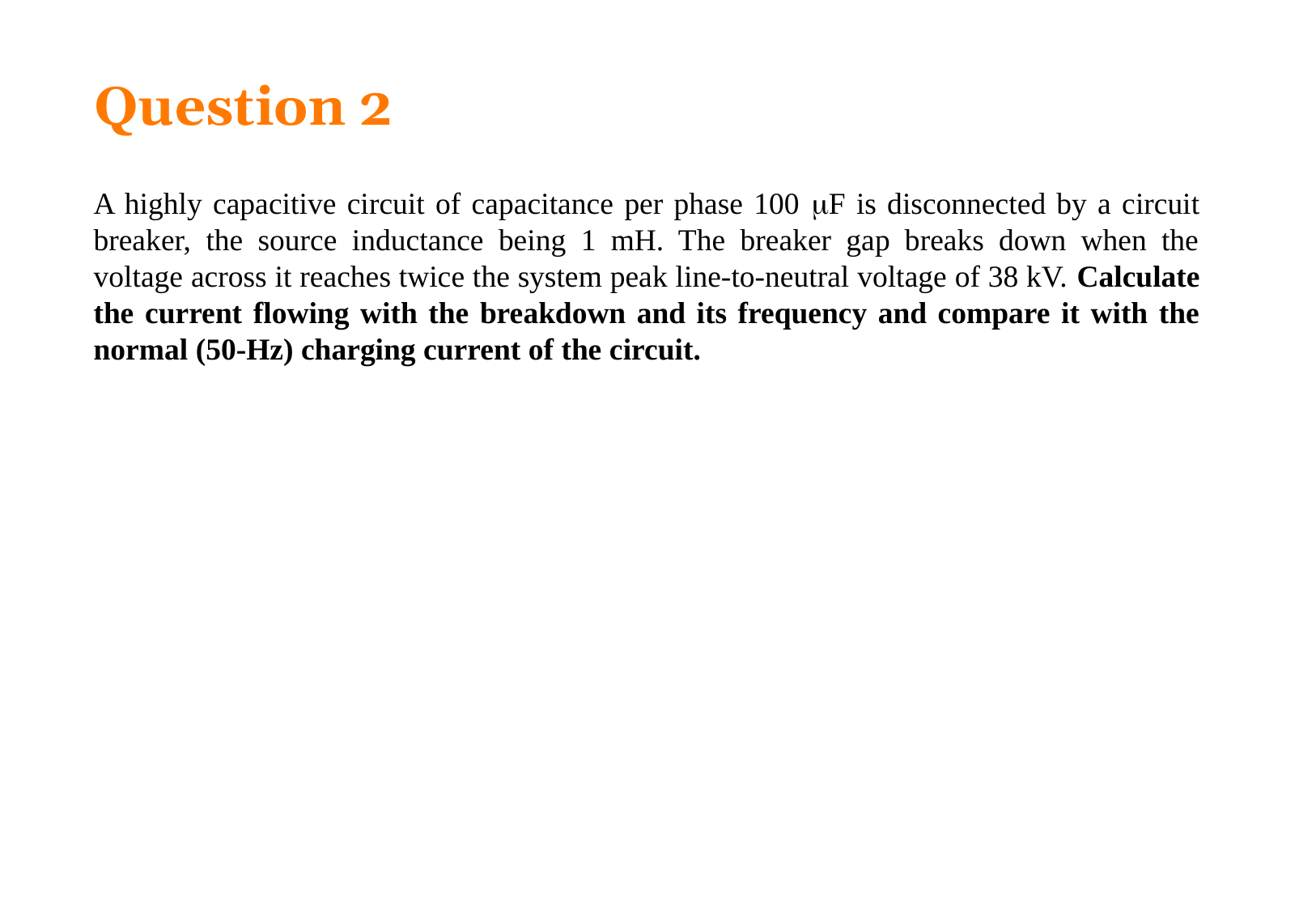

# Question 2
	A highly capacitive circuit of capacitance per phase 100 μF is disconnected by a circuit breaker, the source inductance being 1 mH. The breaker gap breaks down when the voltage across it reaches twice the system peak line-to-neutral voltage of 38 kV. Calculate the current flowing with the breakdown and its frequency and compare it with the normal (50-Hz) charging current of the circuit.